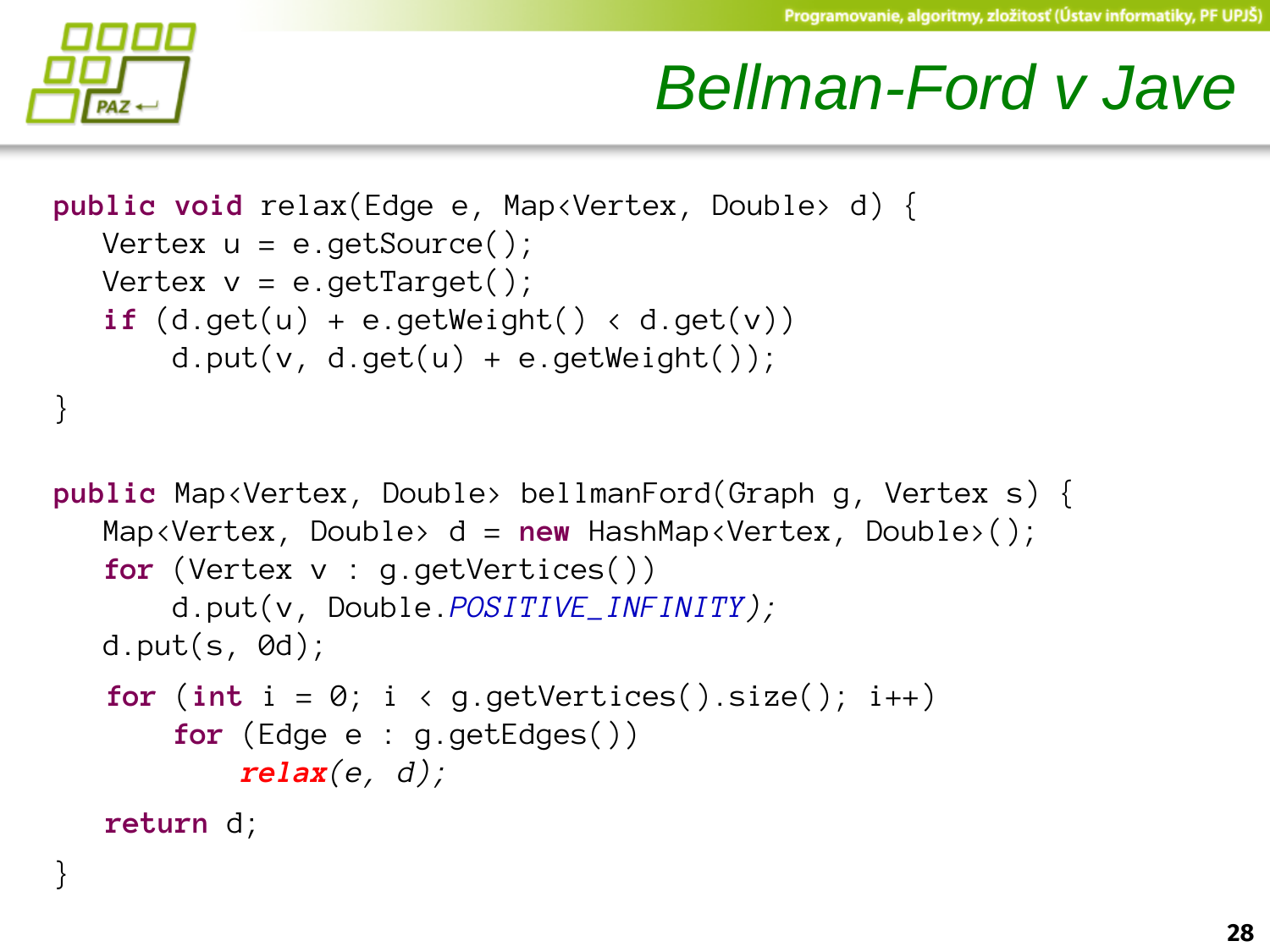

# Bellman-Ford v Jave
public void relax(Edge e, Map<Vertex, Double> d) {
Vertex u = e.getSource();
Vertex v = e.getTarget();
if (d.get(u) + e.getWeight() < d.get(v))
    d.put(v, d.get(u) + e.getWeight());
}

public Map<Vertex, Double> bellmanFord(Graph g, Vertex s) {
Map<Vertex, Double> d = new HashMap<Vertex, Double>();
for (Vertex v : g.getVertices())
    d.put(v, Double.POSITIVE_INFINITY);
d.put(s, 0d);
   for (int i = 0; i < g.getVertices().size(); i++)
    for (Edge e : g.getEdges())
        relax(e, d);
   return d;
}